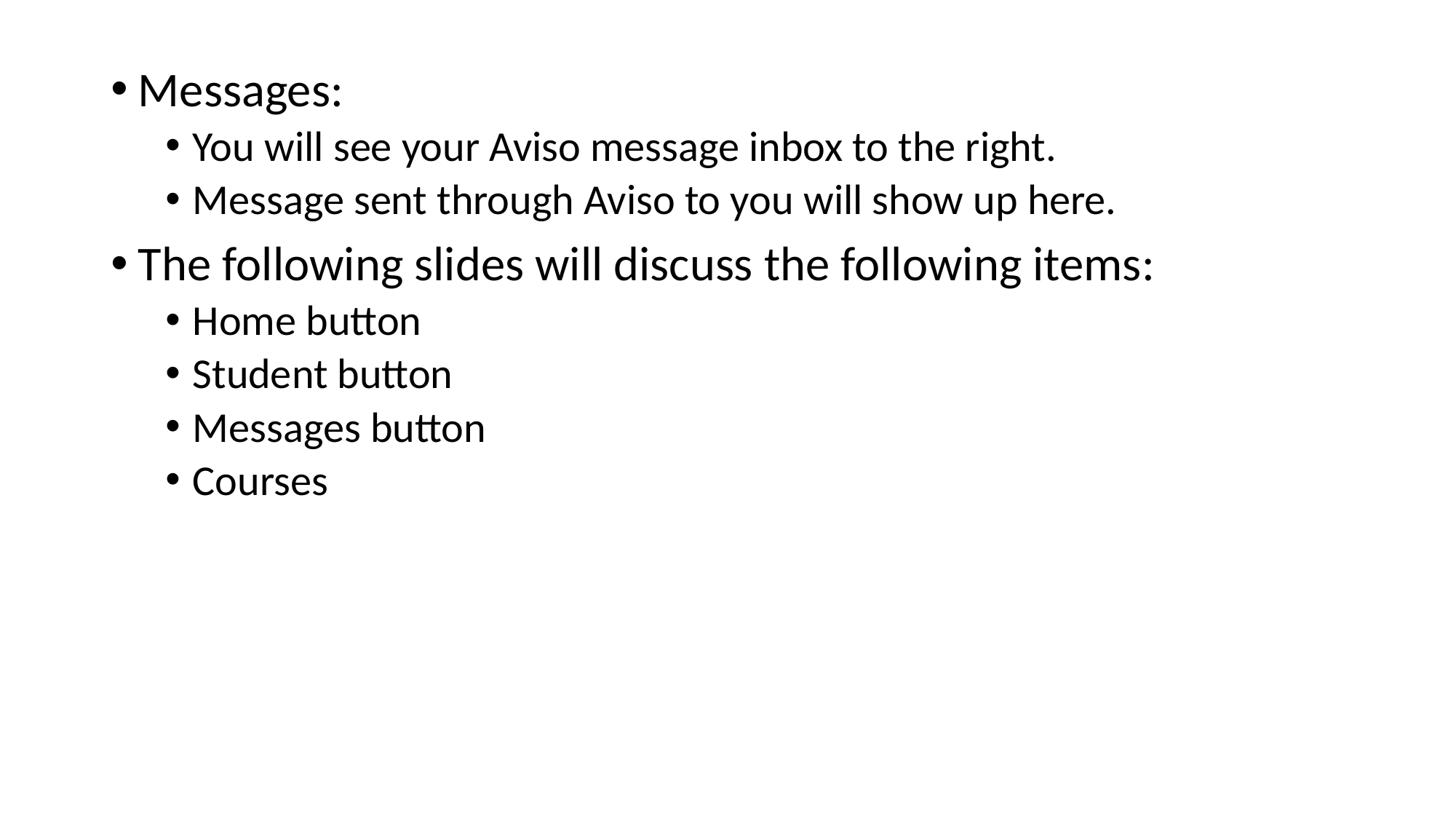

Messages:
You will see your Aviso message inbox to the right.
Message sent through Aviso to you will show up here.
The following slides will discuss the following items:
Home button
Student button
Messages button
Courses